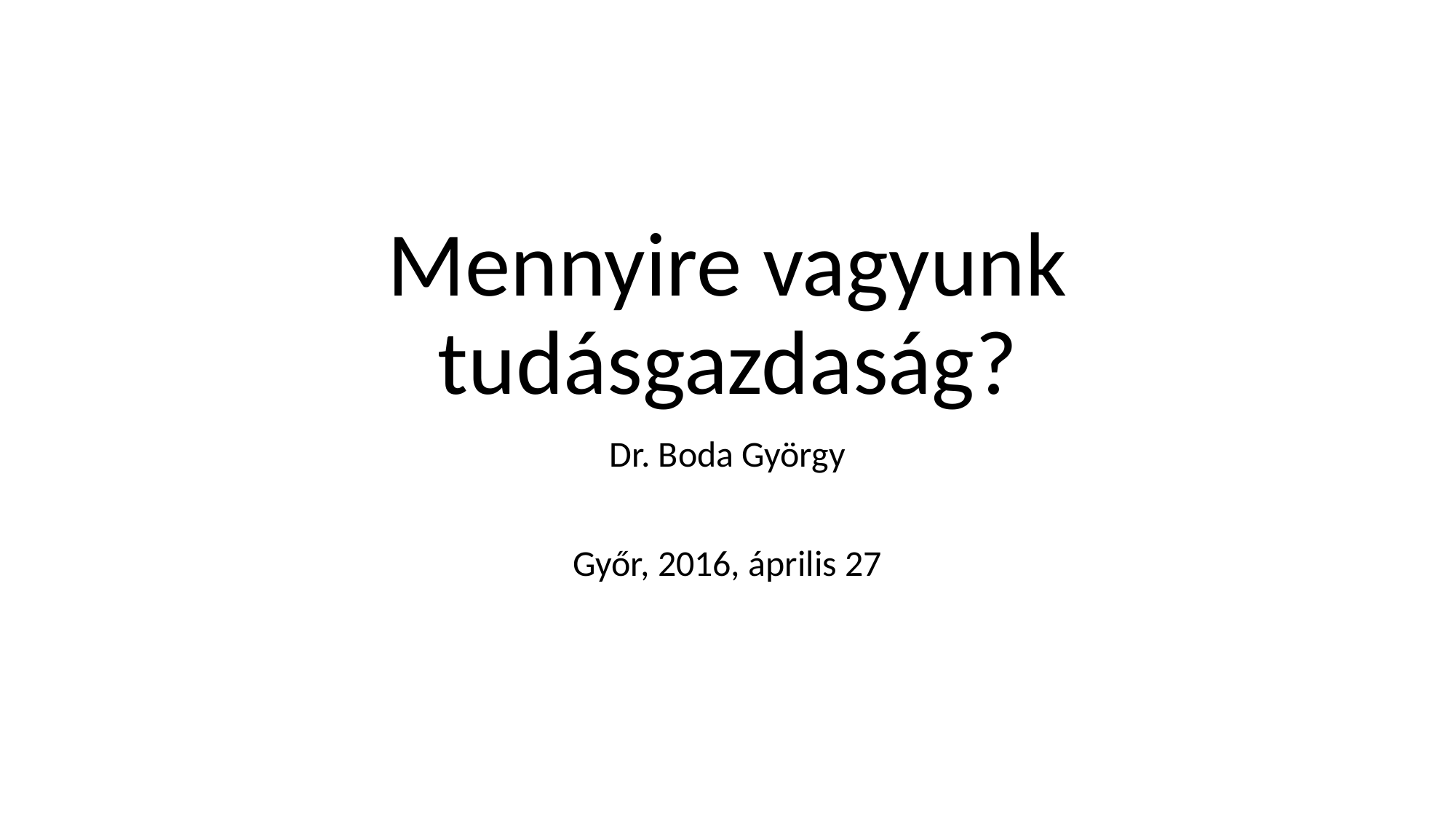

# Mennyire vagyunk tudásgazdaság?
Dr. Boda György

Győr, 2016, április 27